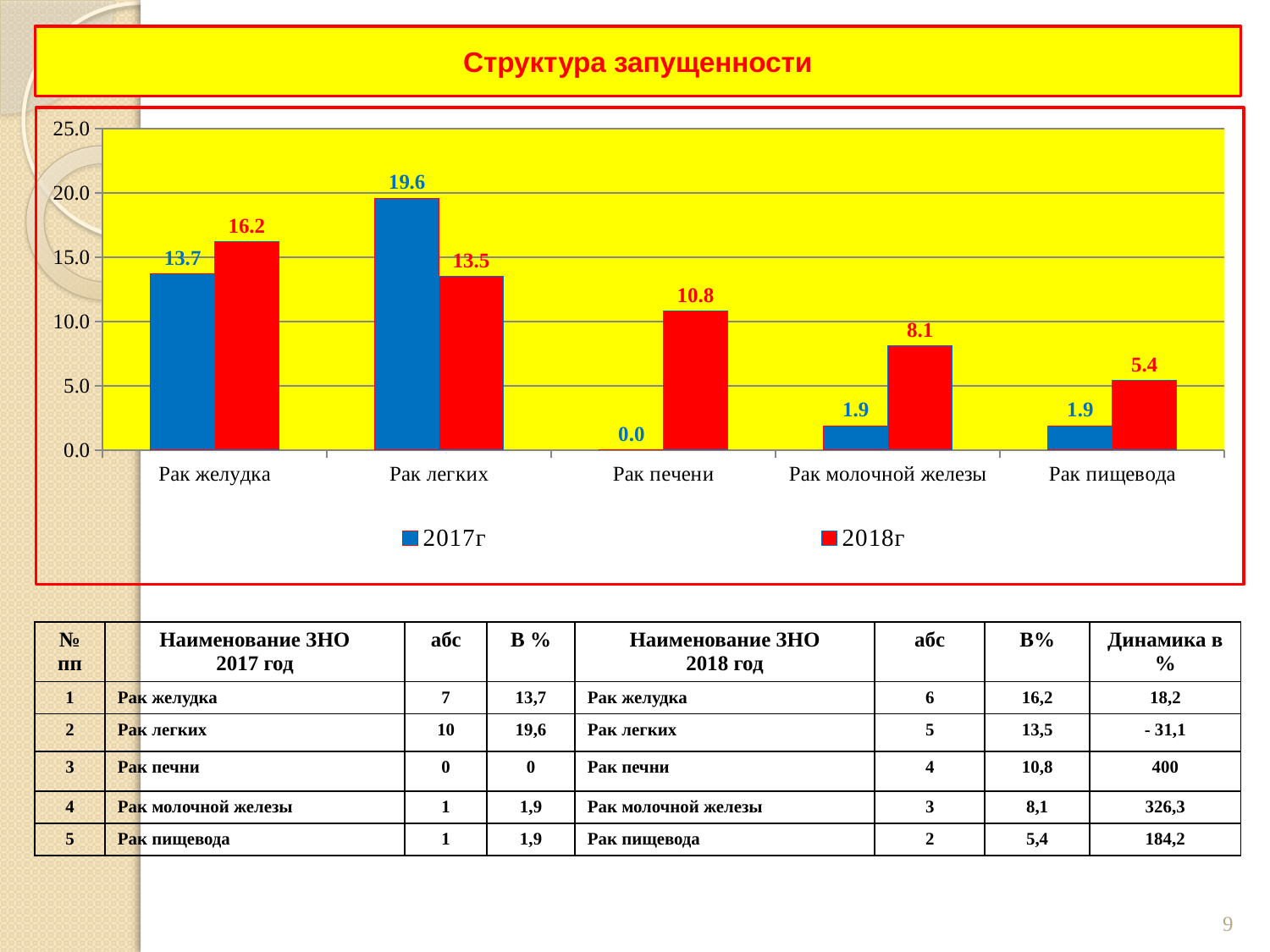

# Структура запущенности

### Chart

| Category | 2017г | 2018г |
|---|---|---|
| Рак желудка | 13.7 | 16.2 |
| Рак легких | 19.6 | 13.5 |
| Рак печени | 0.0 | 10.8 |
| Рак молочной железы | 1.9000000000000001 | 8.1 |
| Рак пищевода | 1.9000000000000001 | 5.4 |
| № пп | Наименование ЗНО 2017 год | абс | В % | Наименование ЗНО 2018 год | абс | В% | Динамика в % |
| --- | --- | --- | --- | --- | --- | --- | --- |
| 1 | Рак желудка | 7 | 13,7 | Рак желудка | 6 | 16,2 | 18,2 |
| 2 | Рак легких | 10 | 19,6 | Рак легких | 5 | 13,5 | - 31,1 |
| 3 | Рак печни | 0 | 0 | Рак печни | 4 | 10,8 | 400 |
| 4 | Рак молочной железы | 1 | 1,9 | Рак молочной железы | 3 | 8,1 | 326,3 |
| 5 | Рак пищевода | 1 | 1,9 | Рак пищевода | 2 | 5,4 | 184,2 |
9